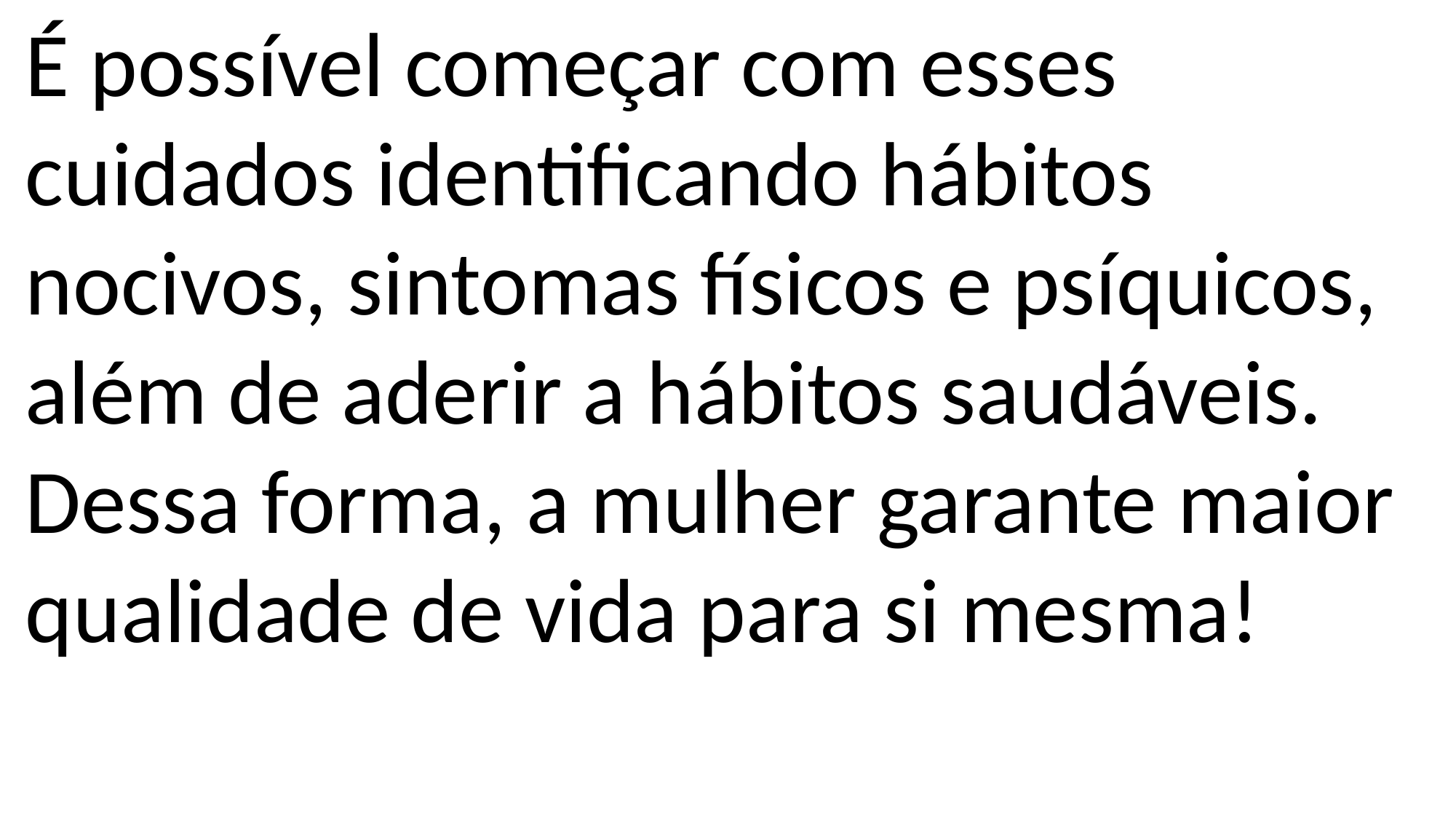

É possível começar com esses cuidados identificando hábitos nocivos, sintomas físicos e psíquicos, além de aderir a hábitos saudáveis. Dessa forma, a mulher garante maior qualidade de vida para si mesma!